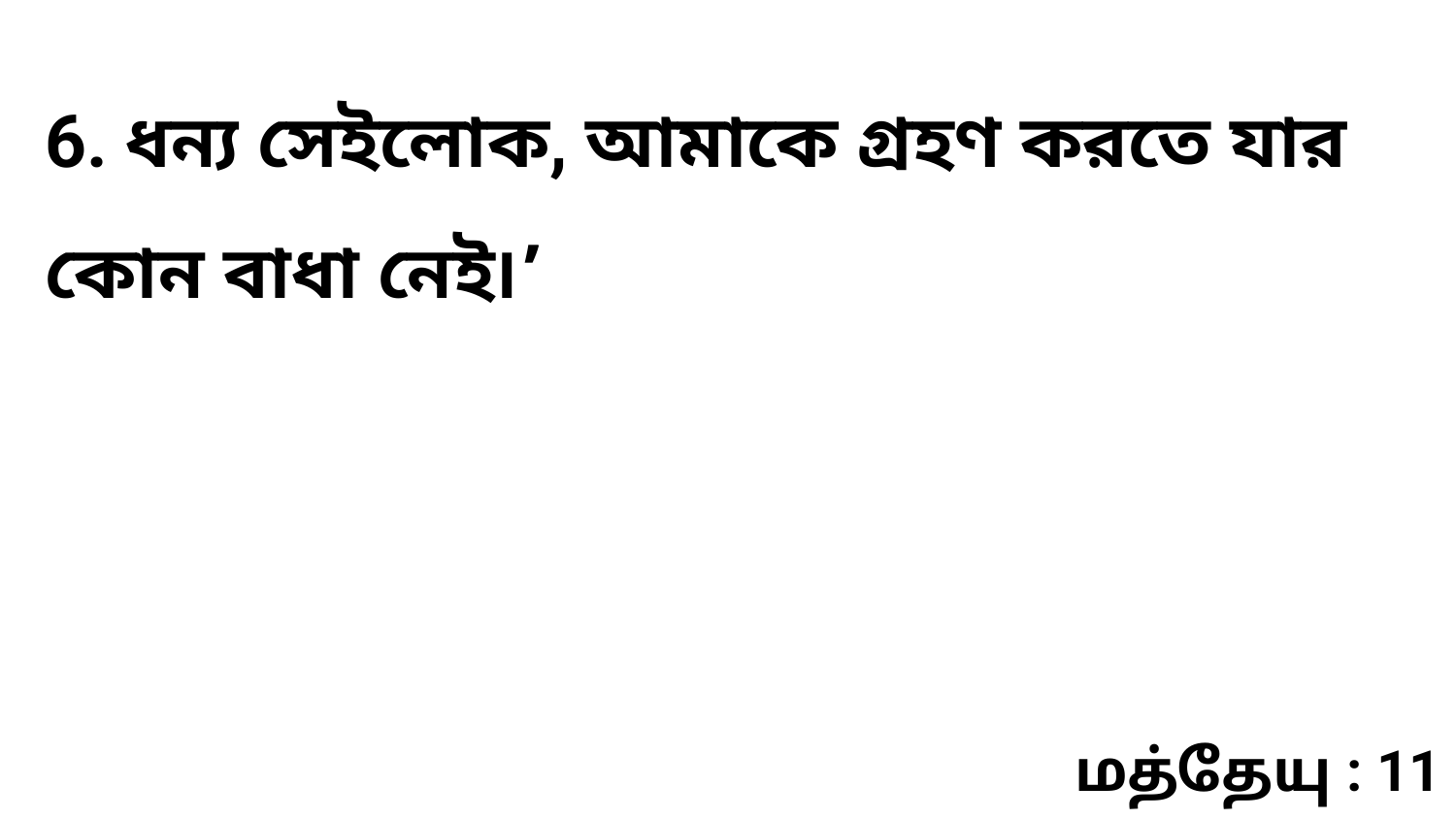

6. ধন্য সেইলোক, আমাকে গ্রহণ করতে যার কোন বাধা নেই৷’
மத்தேயு : 11